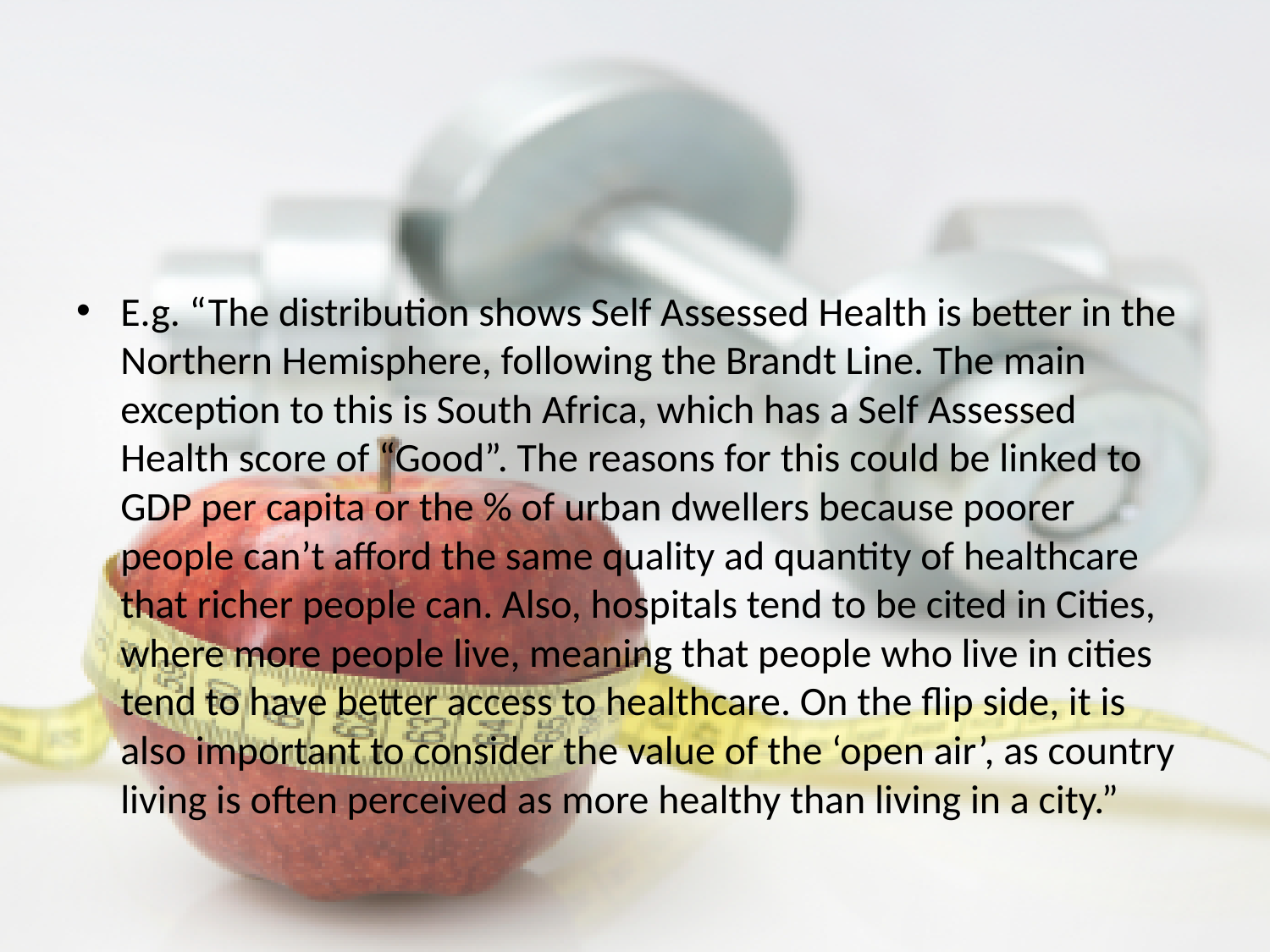

#

E.g. “The distribution shows Self Assessed Health is better in the Northern Hemisphere, following the Brandt Line. The main exception to this is South Africa, which has a Self Assessed Health score of “Good”. The reasons for this could be linked to GDP per capita or the % of urban dwellers because poorer people can’t afford the same quality ad quantity of healthcare that richer people can. Also, hospitals tend to be cited in Cities, where more people live, meaning that people who live in cities tend to have better access to healthcare. On the flip side, it is also important to consider the value of the ‘open air’, as country living is often perceived as more healthy than living in a city.”